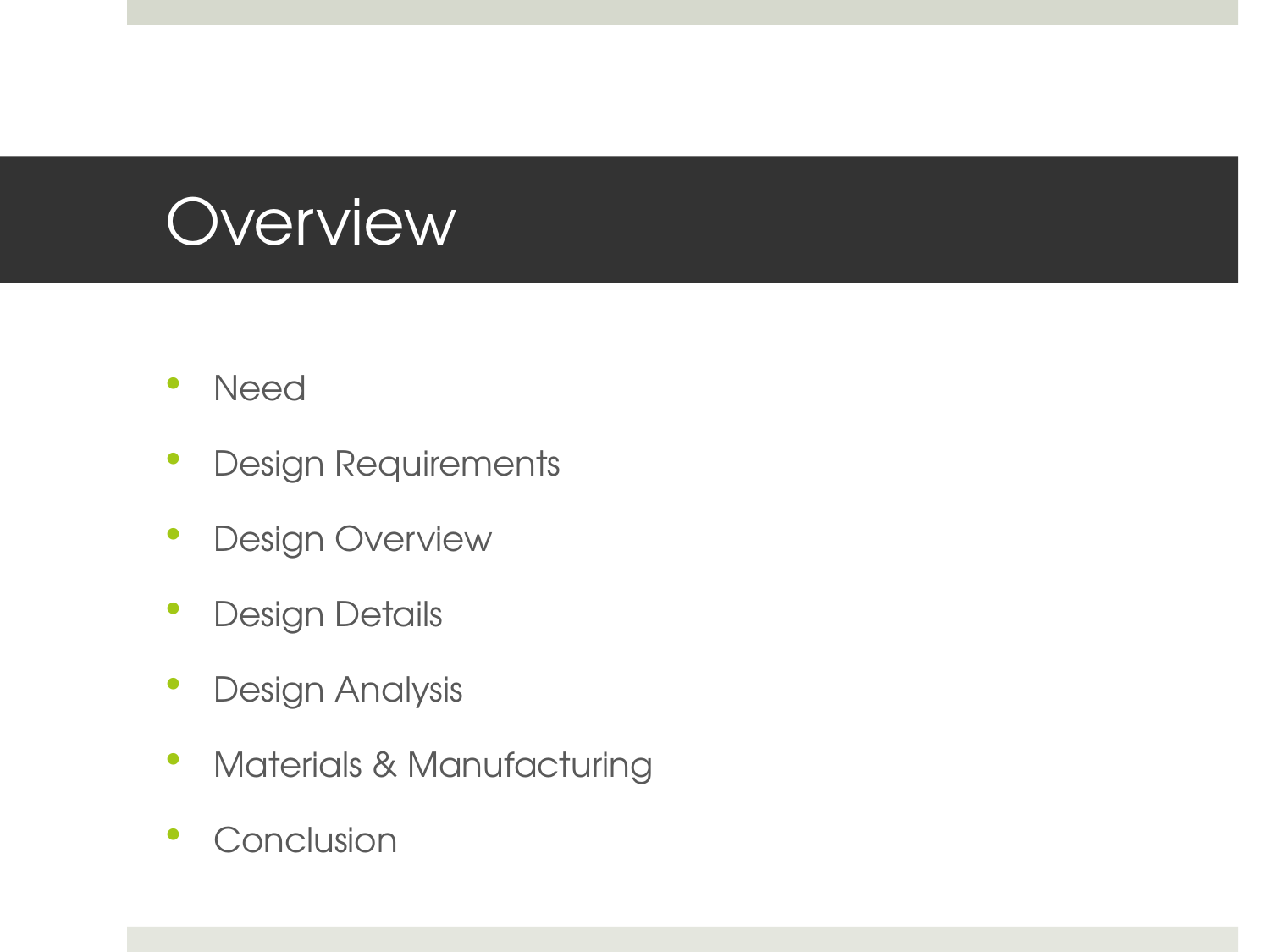

# Overview
Need
Design Requirements
Design Overview
Design Details
Design Analysis
Materials & Manufacturing
Conclusion